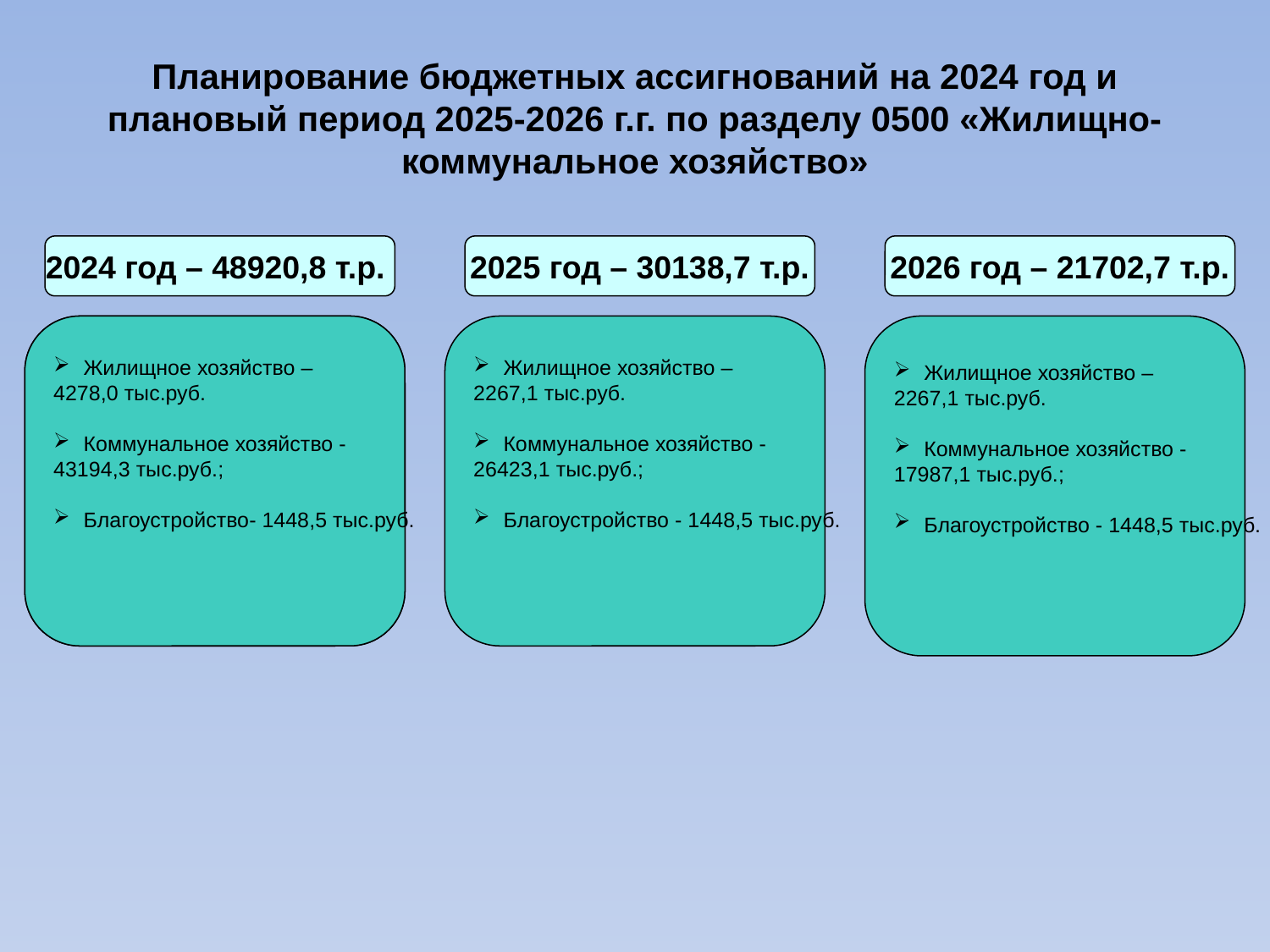

Планирование бюджетных ассигнований на 2024 год и плановый период 2025-2026 г.г. по разделу 0500 «Жилищно-коммунальное хозяйство»
2024 год – 48920,8 т.р.
2025 год – 30138,7 т.р.
2026 год – 21702,7 т.р.

Жилищное хозяйство –
4278,0 тыс.руб.

Коммунальное хозяйство -
43194,3 тыс.руб.;

Благоустройство- 1448,5 тыс.руб.

Жилищное хозяйство –
2267,1 тыс.руб.

Коммунальное хозяйство -
26423,1 тыс.руб.;

Благоустройство - 1448,5 тыс.руб.

Жилищное хозяйство –
2267,1 тыс.руб.

Коммунальное хозяйство -
17987,1 тыс.руб.;

Благоустройство - 1448,5 тыс.руб.